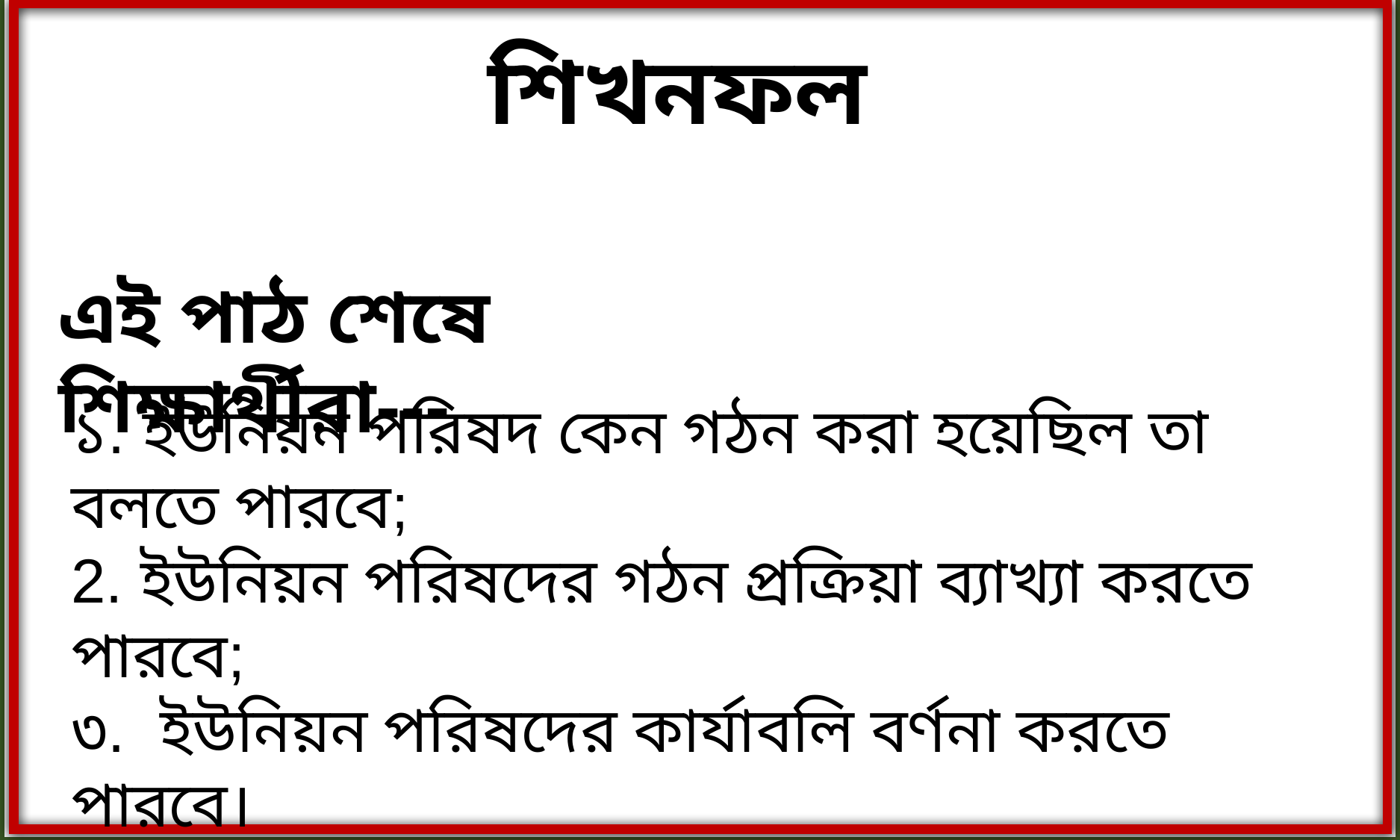

শিখনফল
এই পাঠ শেষে শিক্ষার্থীরা---
১. ইউনিয়ন পরিষদ কেন গঠন করা হয়েছিল তা বলতে পারবে;
2. ইউনিয়ন পরিষদের গঠন প্রক্রিয়া ব্যাখ্যা করতে পারবে;
৩.  ইউনিয়ন পরিষদের কার্যাবলি বর্ণনা করতে পারবে।